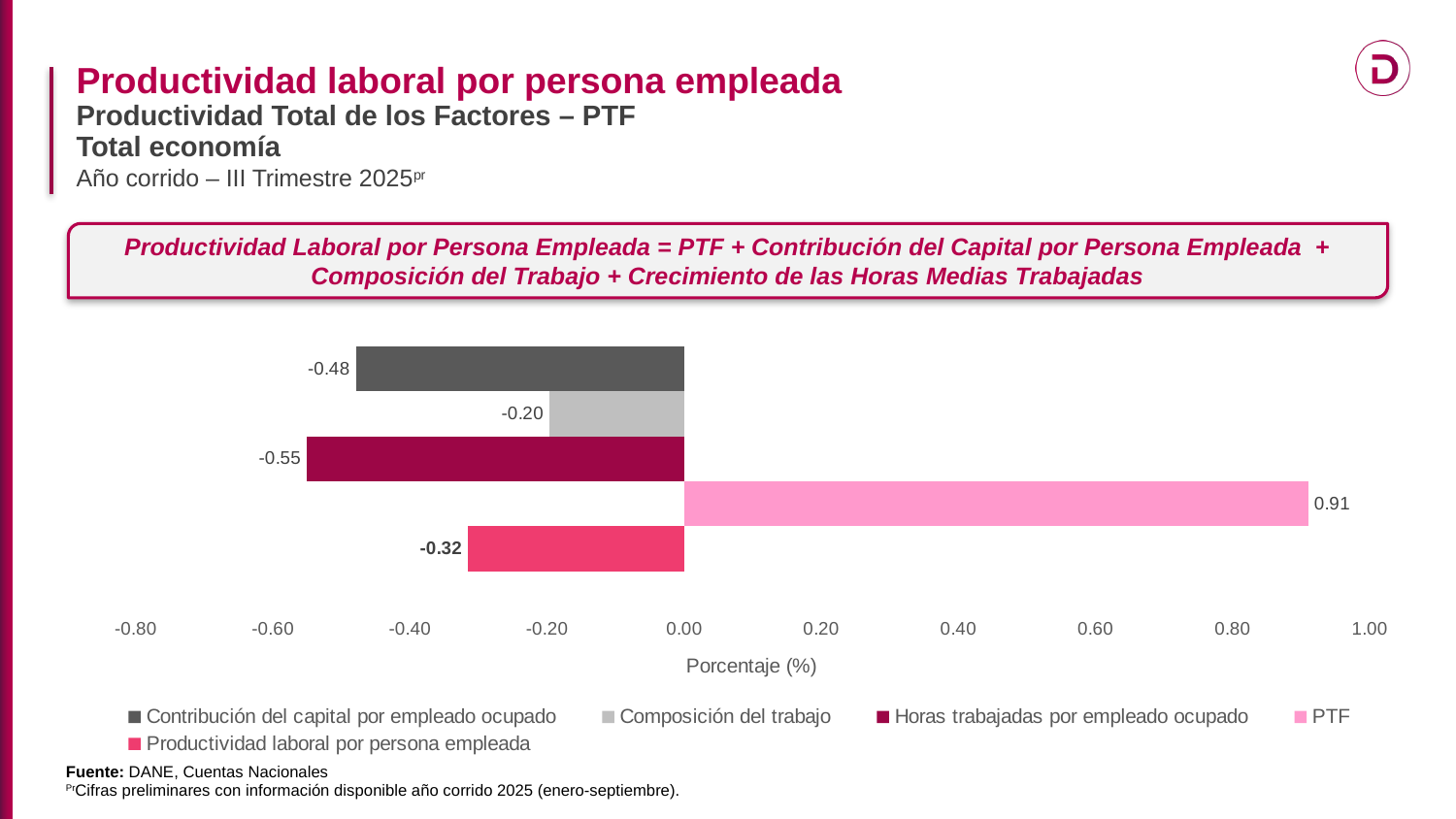

Productividad laboral por persona empleada
Productividad Total de los Factores – PTF
Total economía
Año corrido – III Trimestre 2025pr
Productividad Laboral por Persona Empleada = PTF + Contribución del Capital por Persona Empleada  + Composición del Trabajo + Crecimiento de las Horas Medias Trabajadas

### Chart

| Category | Productividad laboral por persona empleada | PTF | Horas trabajadas por empleado ocupado | Composición del trabajo | Contribución del capital por empleado ocupado |
|---|---|---|---|---|---|
Fuente: DANE, Cuentas Nacionales
PrCifras preliminares con información disponible año corrido 2025 (enero-septiembre).